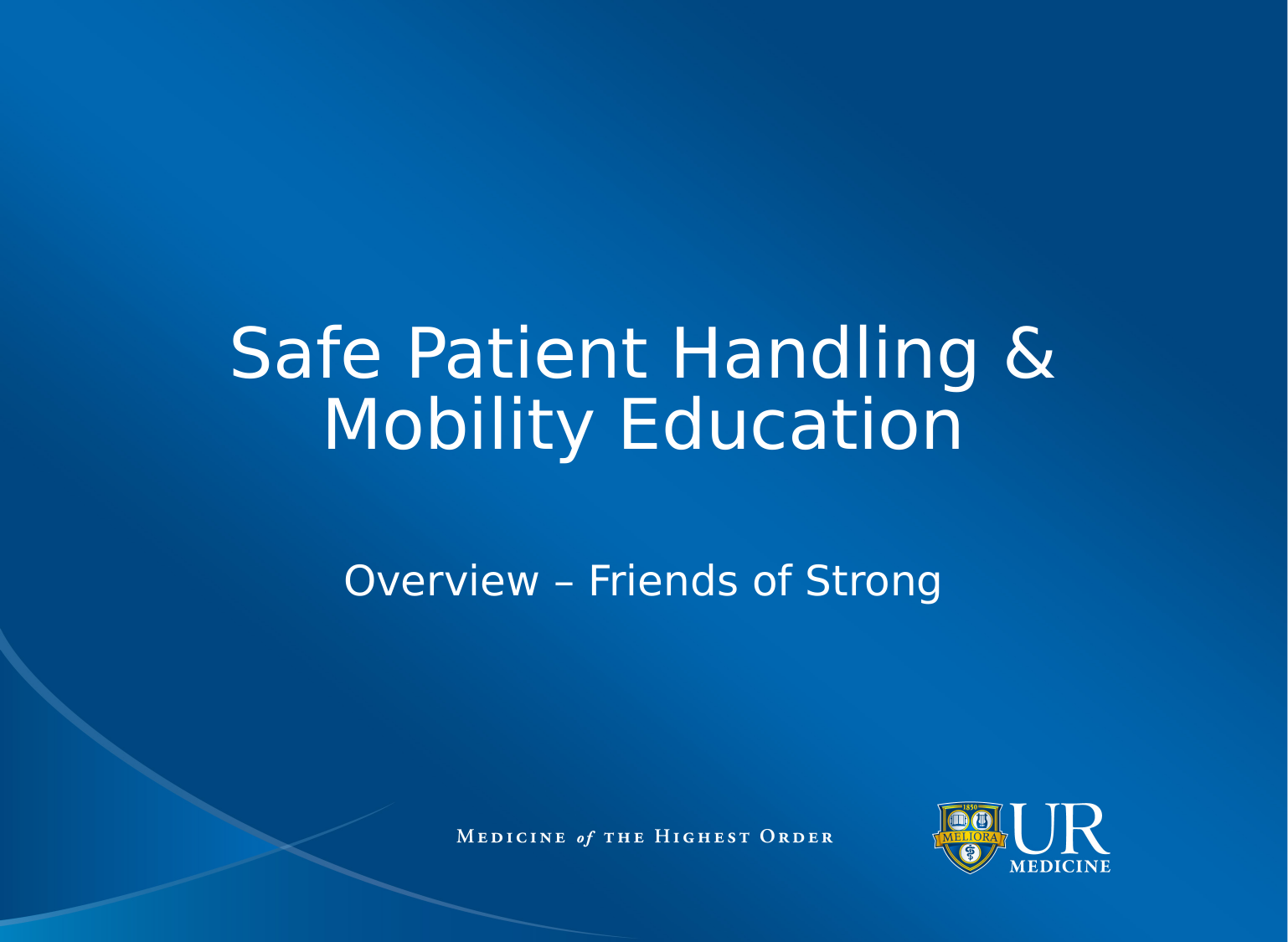

# Safe Patient Handling & Mobility Education
Overview – Friends of Strong